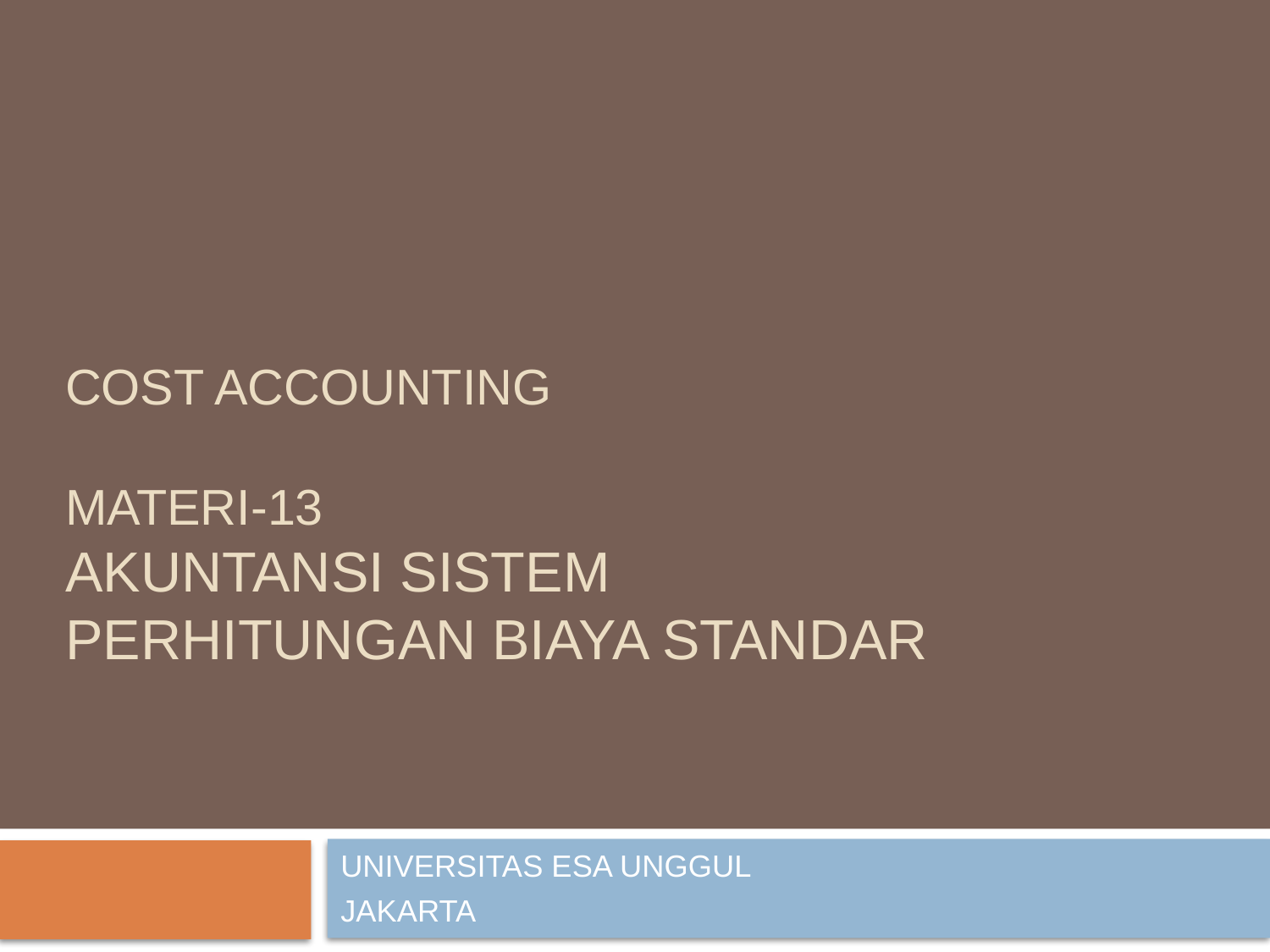

# Cost accounting materi-13 akuntansi sistem perhitungan biaya standar
UNIVERSITAS ESA UNGGUL
JAKARTA